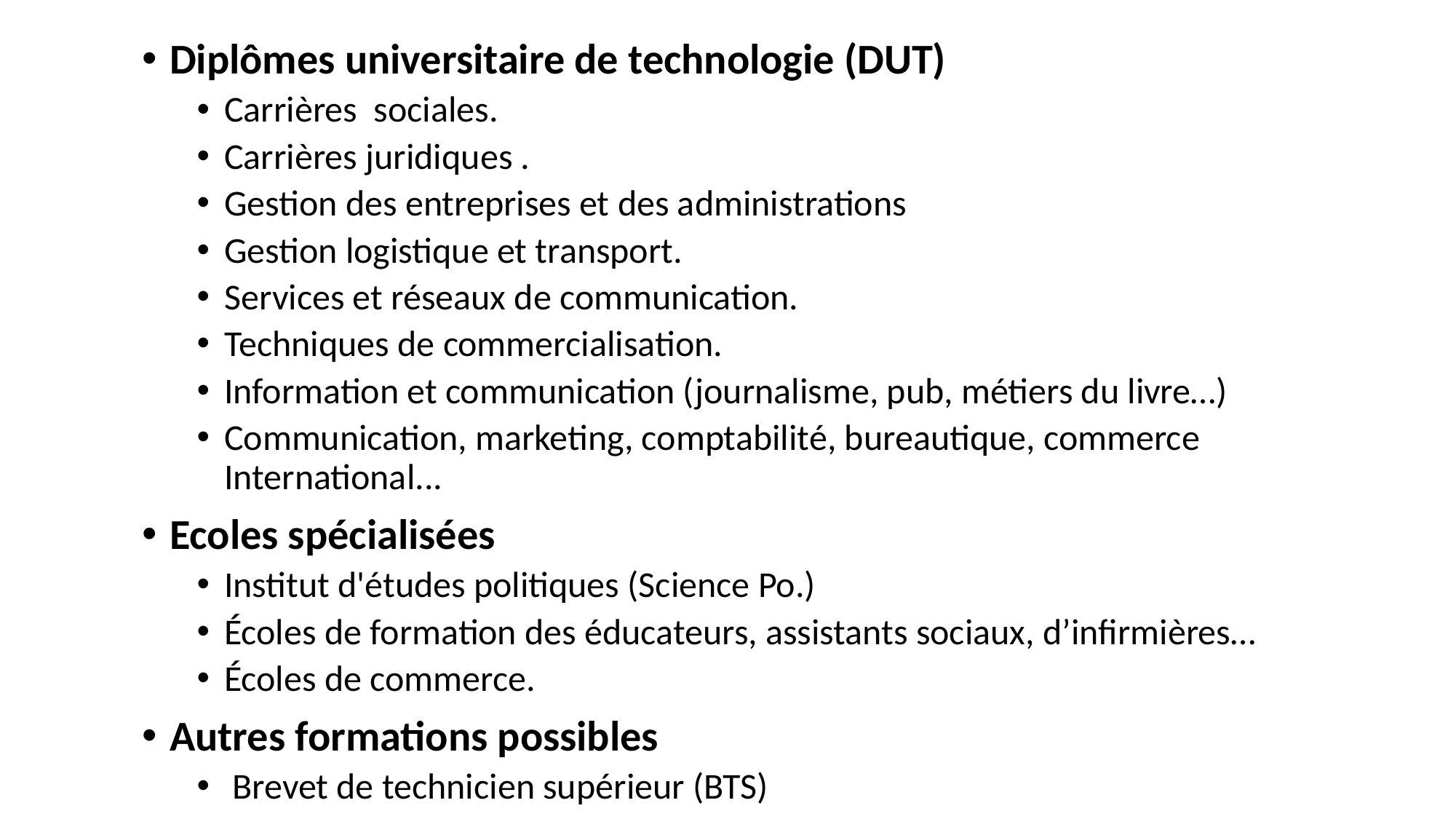

Diplômes universitaire de technologie (DUT)
Carrières  sociales.
Carrières juridiques .
Gestion des entreprises et des administrations
Gestion logistique et transport.
Services et réseaux de communication.
Techniques de commercialisation.
Information et communication (journalisme, pub, métiers du livre…)
Communication, marketing, comptabilité, bureautique, commerce International...
Ecoles spécialisées
Institut d'études politiques (Science Po.)
Écoles de formation des éducateurs, assistants sociaux, d’infirmières…
Écoles de commerce.
Autres formations possibles
 Brevet de technicien supérieur (BTS)